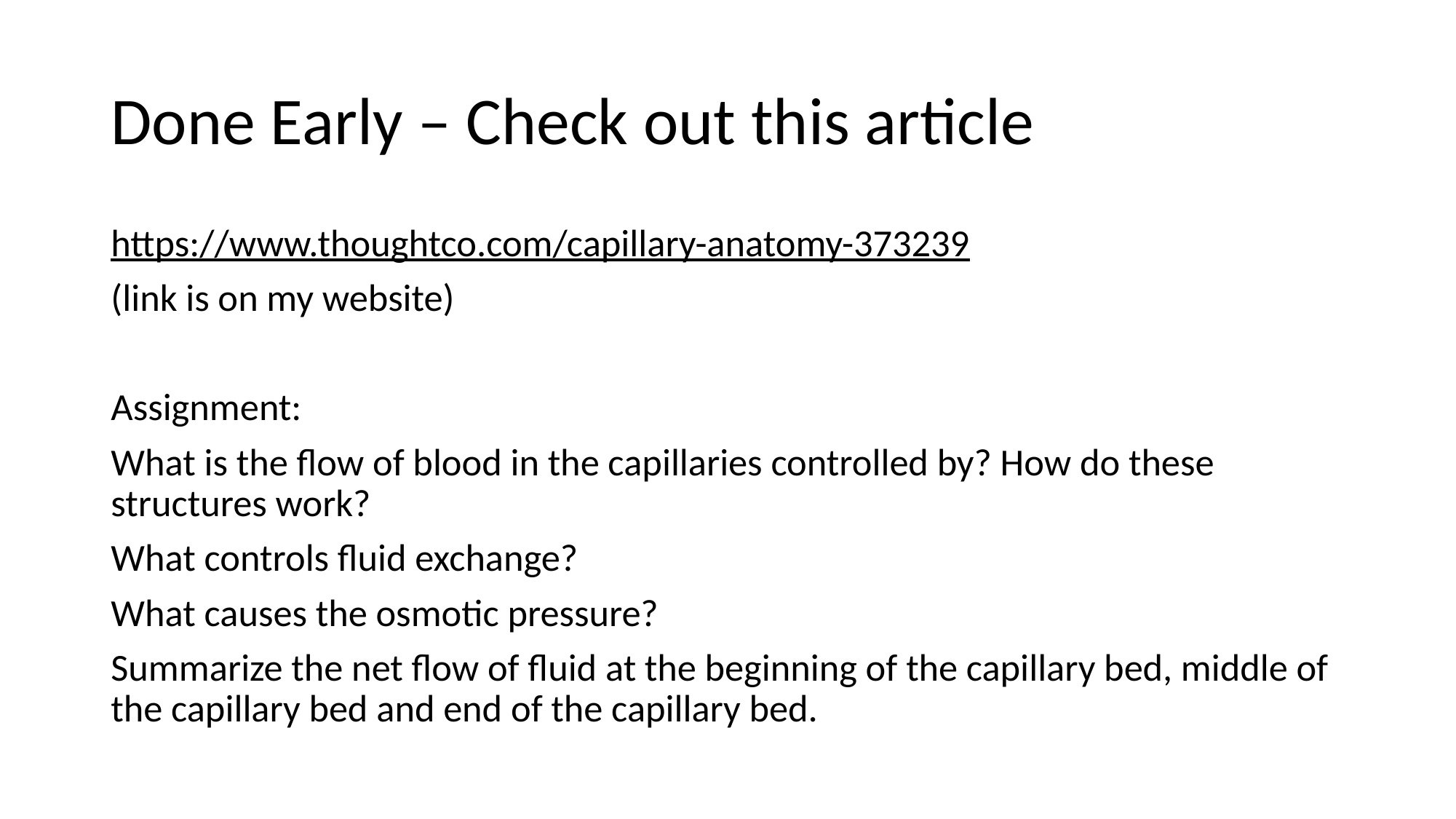

# Done Early – Check out this article
https://www.thoughtco.com/capillary-anatomy-373239
(link is on my website)

Assignment:
What is the flow of blood in the capillaries controlled by? How do these structures work?
What controls fluid exchange?
What causes the osmotic pressure?
Summarize the net flow of fluid at the beginning of the capillary bed, middle of the capillary bed and end of the capillary bed.